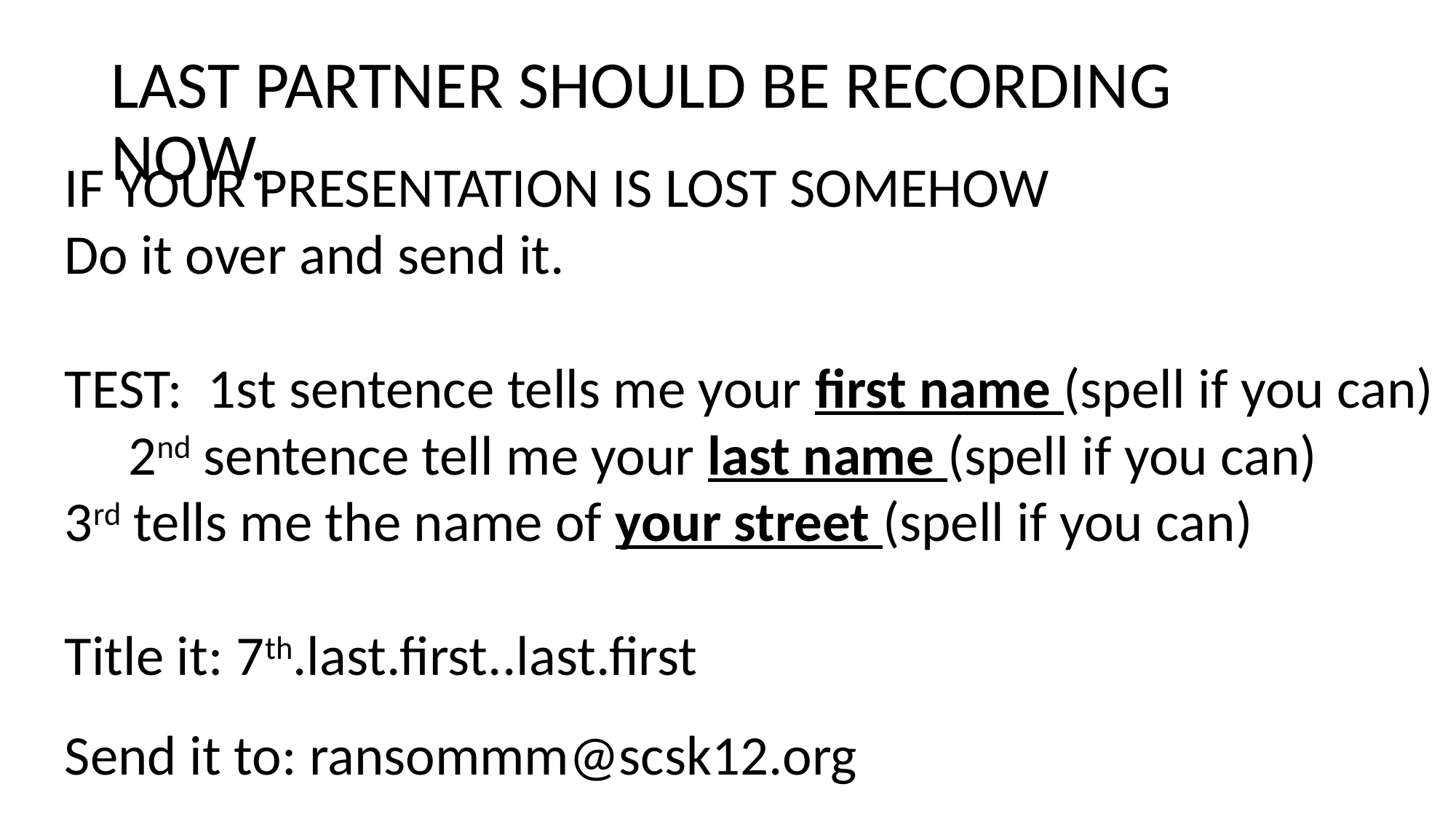

# LAST PARTNER SHOULD BE RECORDING NOW.
IF YOUR PRESENTATION IS LOST SOMEHOW
Do it over and send it.

TEST:  1st sentence tells me your first name (spell if you can)
	     2nd sentence tell me your last name (spell if you can)
		3rd tells me the name of your street (spell if you can)

Title it: 7th.last.first..last.first

Send it to: ransommm@scsk12.org